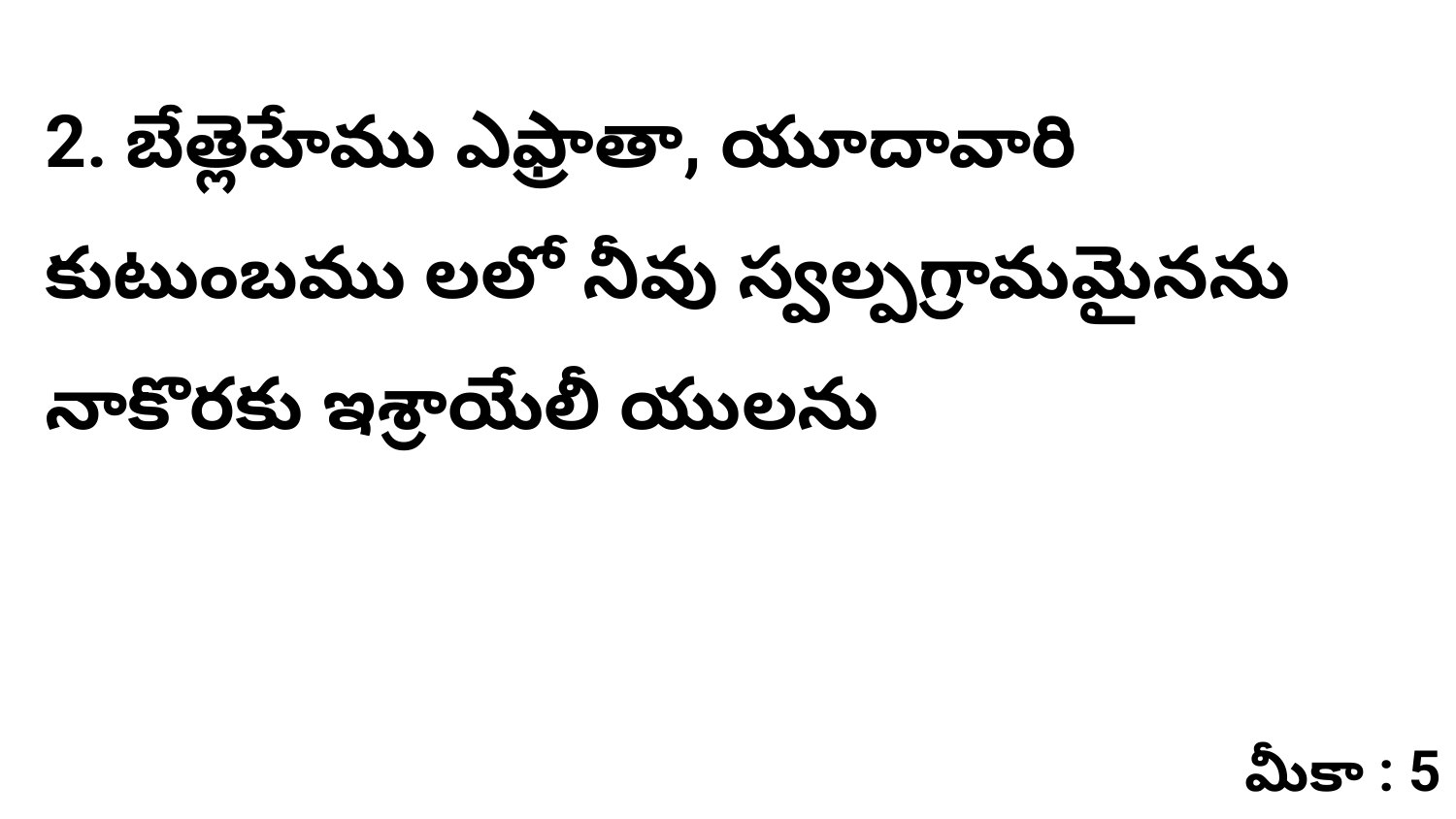

2. బేత్లెహేము ఎఫ్రాతా, యూదావారి కుటుంబము లలో నీవు స్వల్పగ్రామమైనను నాకొరకు ఇశ్రాయేలీ యులను
మీకా : 5